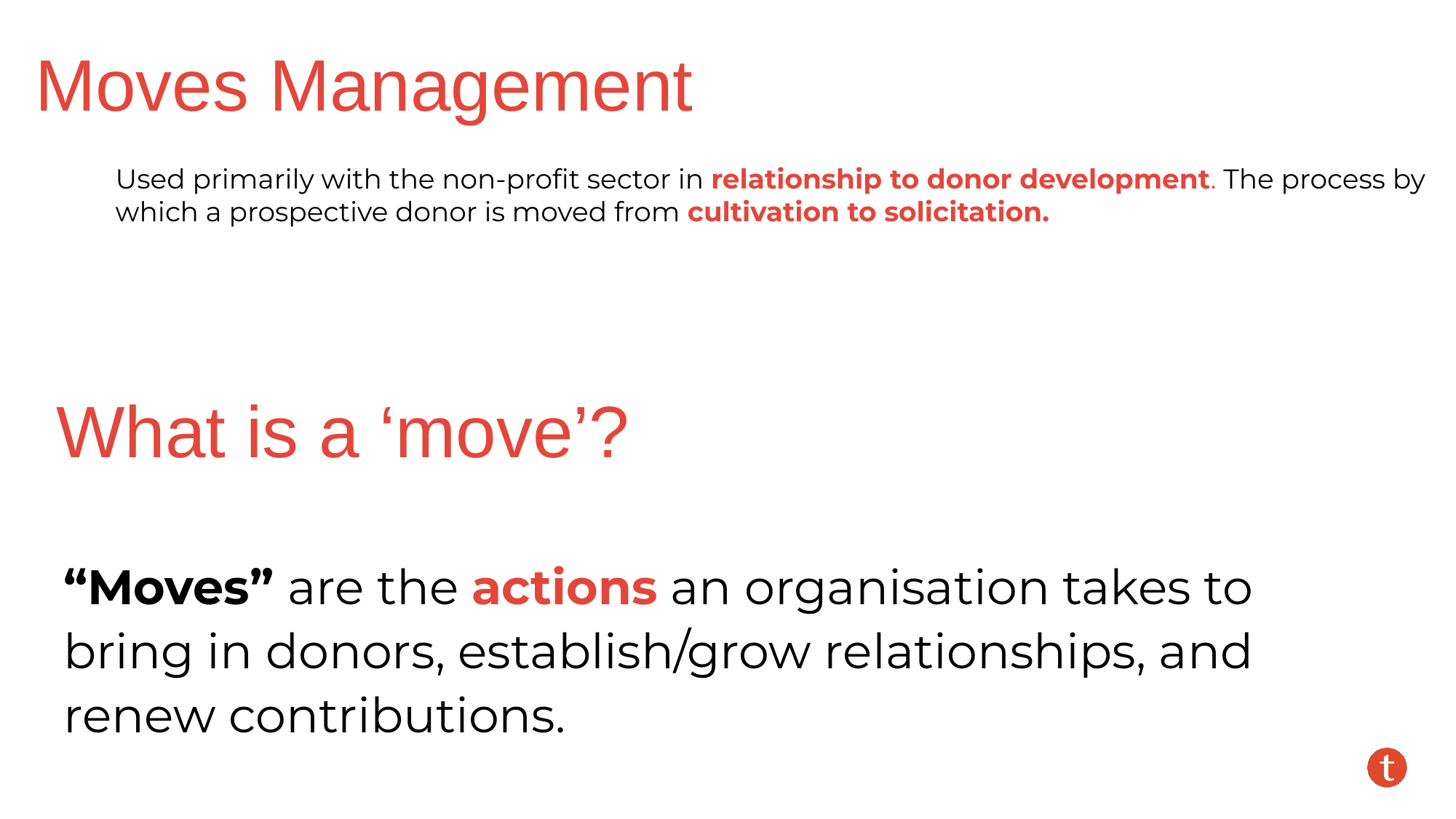

Moves Management
Used primarily with the non-profit sector in relationship to donor development. The process by which a prospective donor is moved from cultivation to solicitation.

What is a ‘move’?
“Moves” are the actions an organisation takes to bring in donors, establish/grow relationships, and renew contributions.